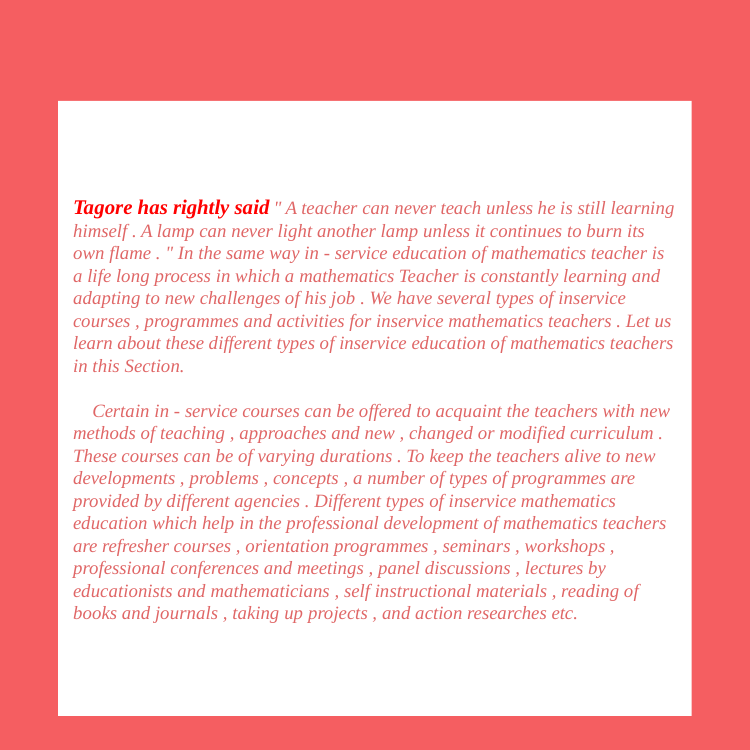

Tagore has rightly said " A teacher can never teach unless he is still learning himself . A lamp can never light another lamp unless it continues to burn its own flame . " In the same way in - service education of mathematics teacher is a life long process in which a mathematics Teacher is constantly learning and adapting to new challenges of his job . We have several types of inservice courses , programmes and activities for inservice mathematics teachers . Let us learn about these different types of inservice education of mathematics teachers in this Section.

    Certain in - service courses can be offered to acquaint the teachers with new methods of teaching , approaches and new , changed or modified curriculum . These courses can be of varying durations . To keep the teachers alive to new developments , problems , concepts , a number of types of programmes are provided by different agencies . Different types of inservice mathematics education which help in the professional development of mathematics teachers are refresher courses , orientation programmes , seminars , workshops , professional conferences and meetings , panel discussions , lectures by educationists and mathematicians , self instructional materials , reading of books and journals , taking up projects , and action researches etc.